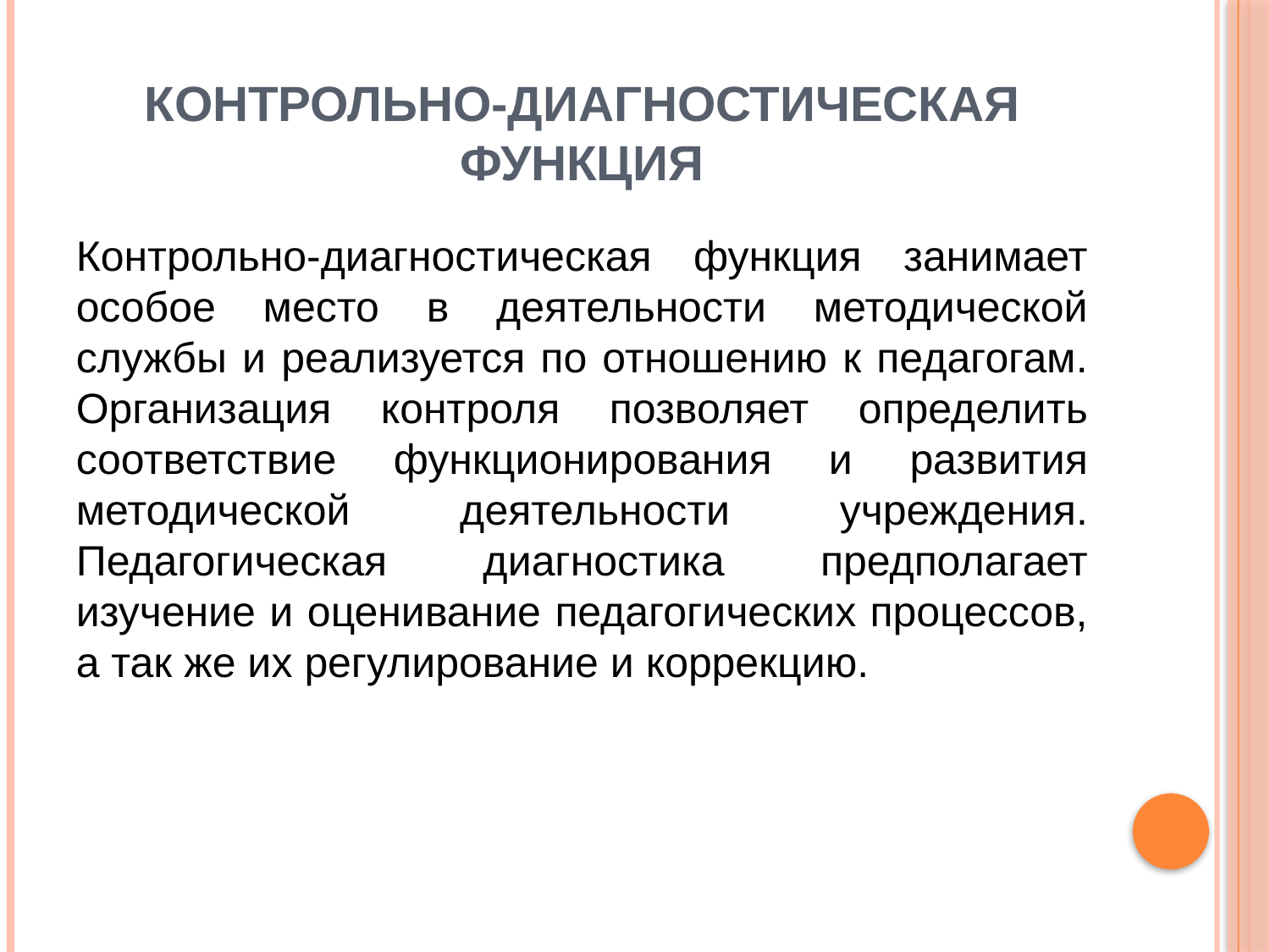

# Контрольно-диагностическая функция
Контрольно-диагностическая функция занимает особое место в деятельности методической службы и реализуется по отношению к педагогам. Организация контроля позволяет определить соответствие функционирования и развития методической деятельности учреждения. Педагогическая диагностика предполагает изучение и оценивание педагогических процессов, а так же их регулирование и коррекцию.